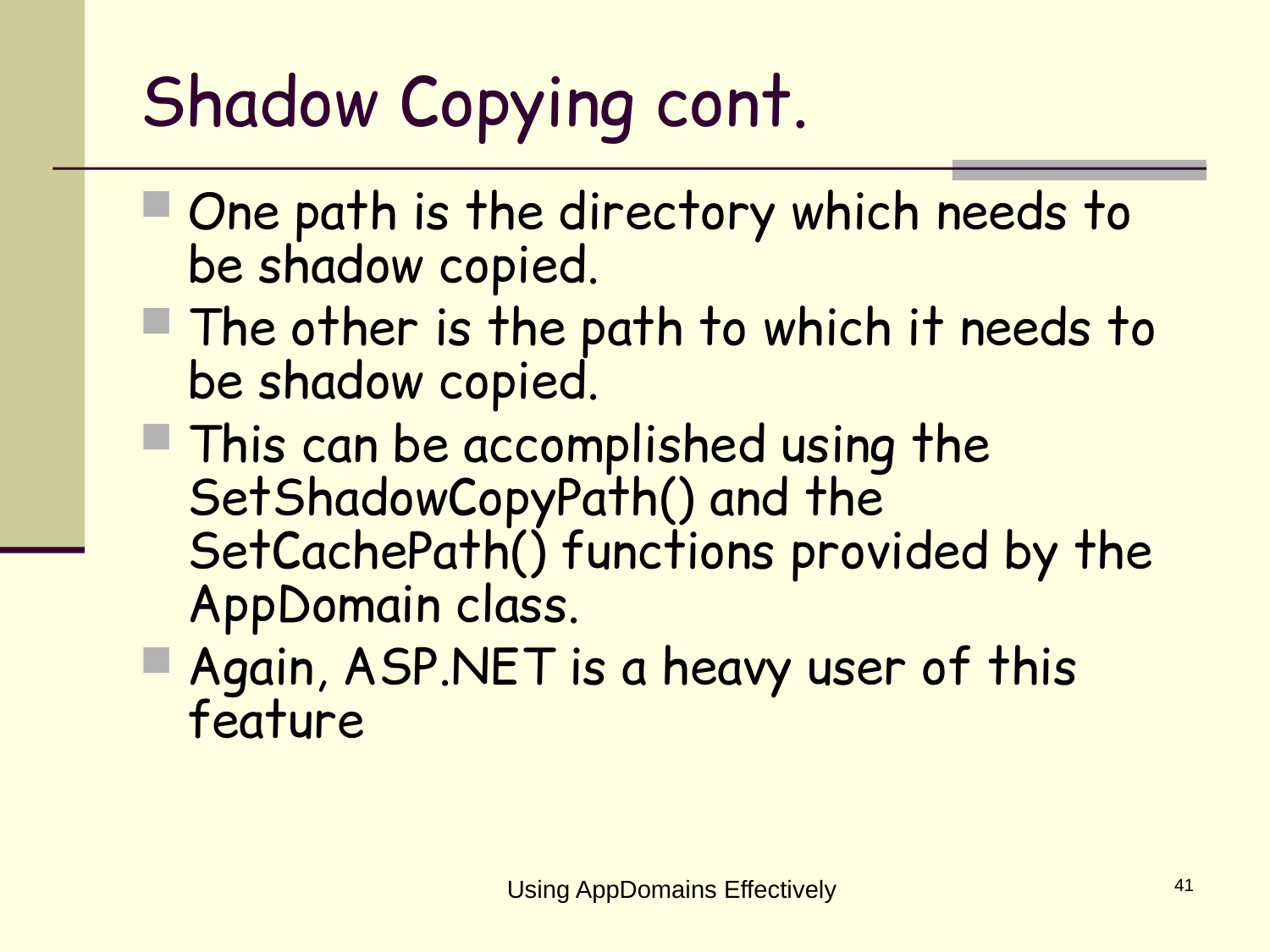

# Shadow Copying cont.
One path is the directory which needs to be shadow copied.
The other is the path to which it needs to be shadow copied.
This can be accomplished using the SetShadowCopyPath() and the SetCachePath() functions provided by the AppDomain class.
Again, ASP.NET is a heavy user of this feature
Using AppDomains Effectively
41